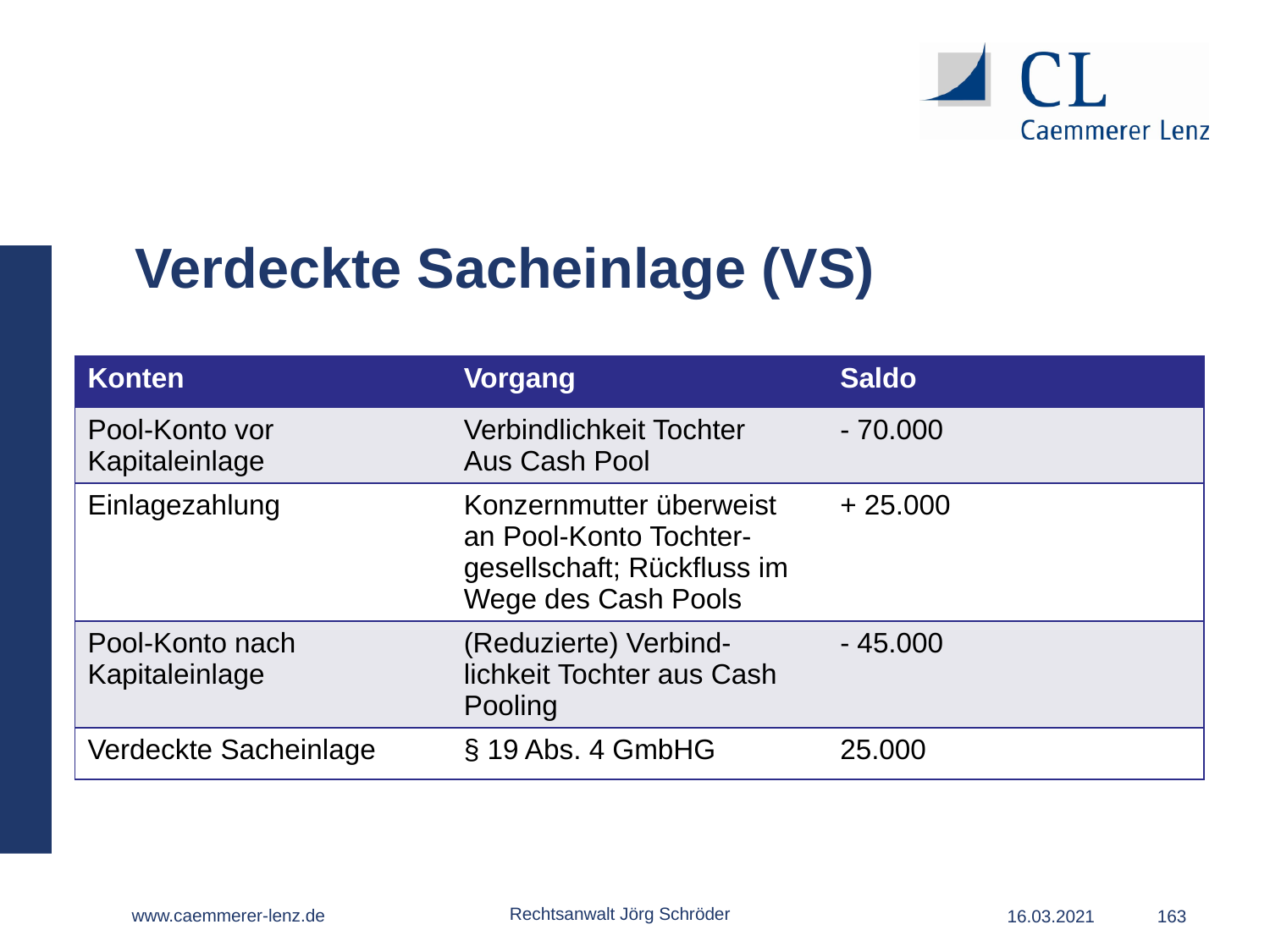

Verdeckte Sacheinlage (VS)
| Konten | Vorgang | Saldo |
| --- | --- | --- |
| Pool-Konto vor Kapitaleinlage | Verbindlichkeit Tochter Aus Cash Pool | - 70.000 |
| Einlagezahlung | Konzernmutter überweist an Pool-Konto Tochter-gesellschaft; Rückfluss im Wege des Cash Pools | + 25.000 |
| Pool-Konto nach Kapitaleinlage | (Reduzierte) Verbind-lichkeit Tochter aus Cash Pooling | - 45.000 |
| Verdeckte Sacheinlage | § 19 Abs. 4 GmbHG | 25.000 |